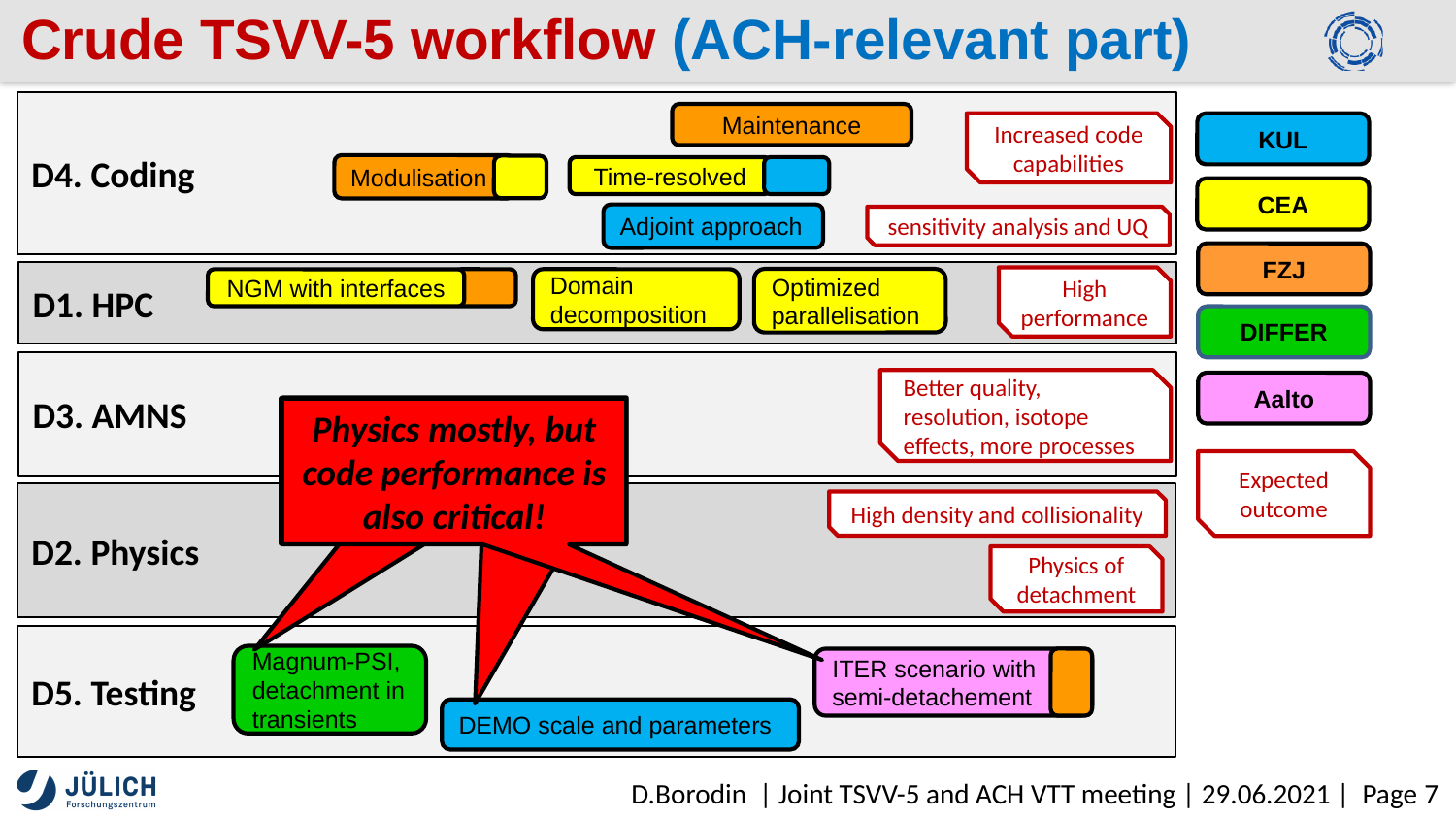

Crude TSVV-5 workflow (ACH-relevant part)
D4. Coding
Maintenance
Increased code capabilities
KUL
Modulisation

Time-resolved
CEA
Adjoint approach
sensitivity analysis and UQ
FZJ
D1. HPC
High performance
Optimized parallelisation

Domain decomposition
NGM with interfaces
DIFFER
D3. AMNS
Better quality, resolution, isotope effects, more processes
Aalto
Physics  mostly, but code performance is also critical!
Physics  mostly, but code performance is also critical!
Physics mostly, but code performance is also critical!
Expected outcome
D2. Physics
High density and collisionality
Physics of detachment
D5. Testing
Magnum-PSI, detachment in transients
ITER scenario with semi-detachement

DEMO scale and parameters